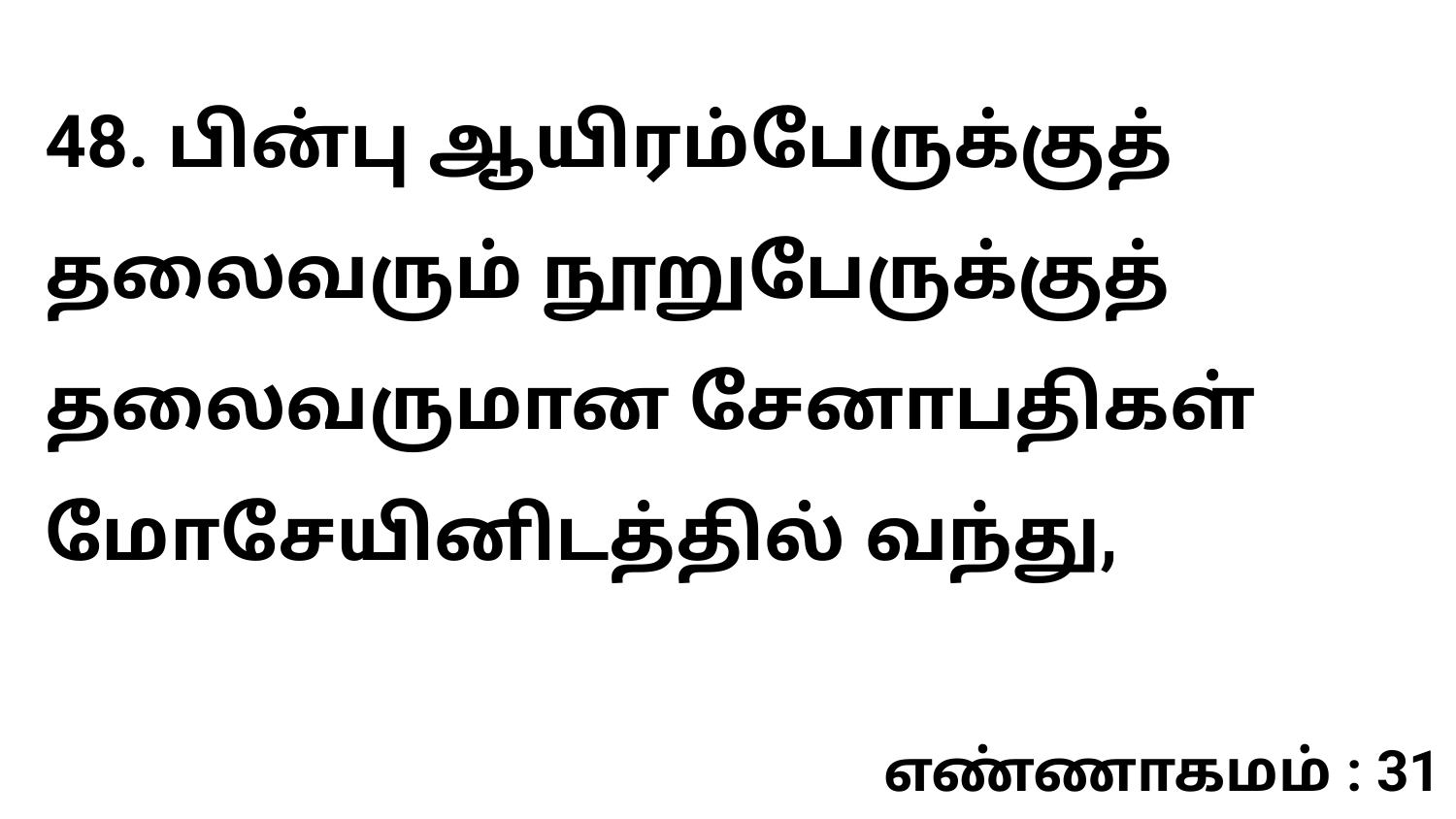

48. பின்பு ஆயிரம்பேருக்குத் தலைவரும் நூறுபேருக்குத் தலைவருமான சேனாபதிகள் மோசேயினிடத்தில் வந்து,
எண்ணாகமம் : 31